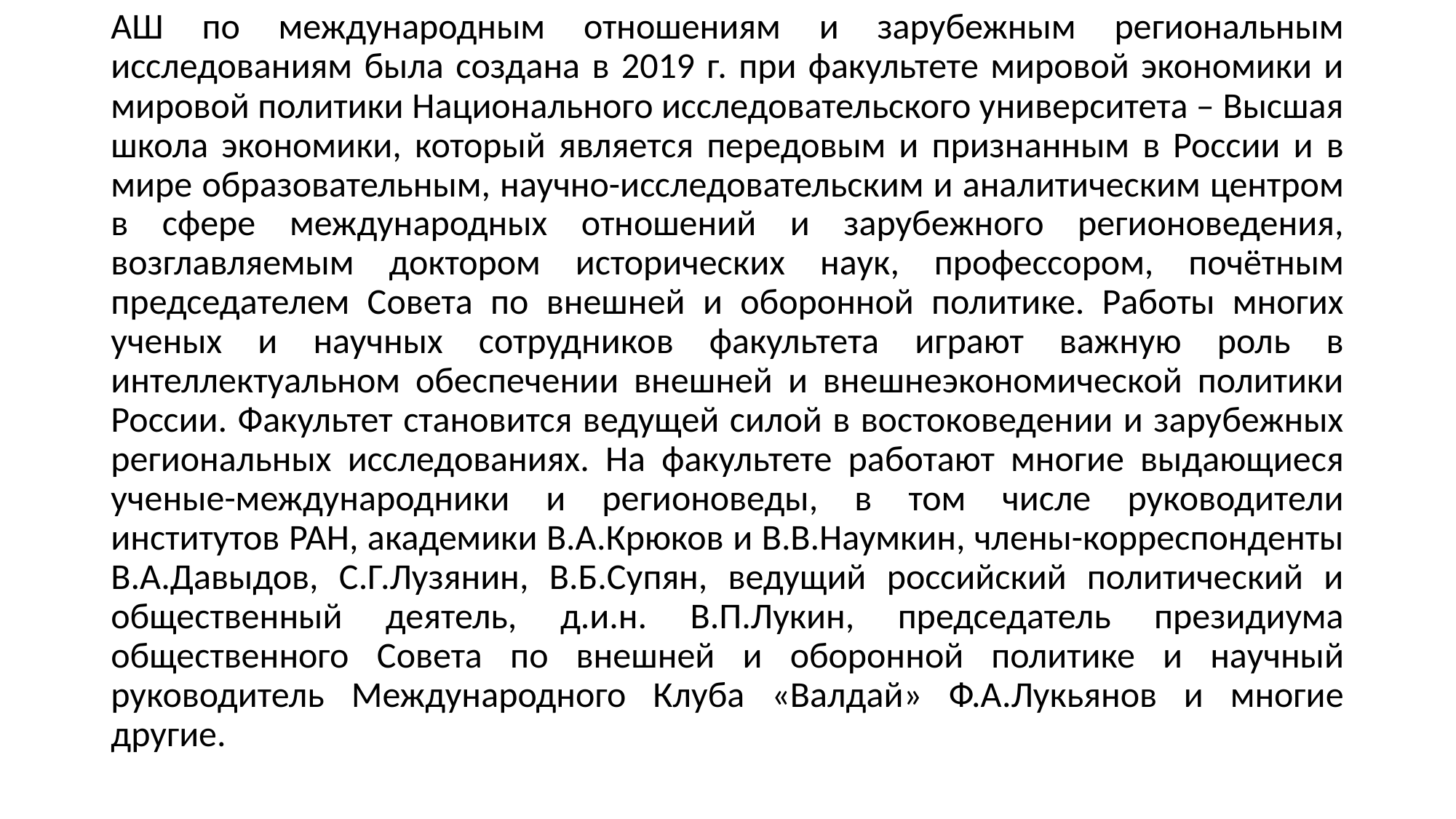

# АШ по международным отношениям и зарубежным региональным исследованиям была создана в 2019 г. при факультете мировой экономики и мировой политики Национального исследовательского университета – Высшая школа экономики, который является передовым и признанным в России и в мире образовательным, научно-исследовательским и аналитическим центром в сфере международных отношений и зарубежного регионоведения, возглавляемым доктором исторических наук, профессором, почётным председателем Совета по внешней и оборонной политике. Работы многих ученых и научных сотрудников факультета играют важную роль в интеллектуальном обеспечении внешней и внешнеэкономической политики России. Факультет становится ведущей силой в востоковедении и зарубежных региональных исследованиях. На факультете работают многие выдающиеся ученые-международники и регионоведы, в том числе руководители институтов РАН, академики В.А.Крюков и В.В.Наумкин, члены-корреспонденты В.А.Давыдов, С.Г.Лузянин, В.Б.Супян, ведущий российский политический и общественный деятель, д.и.н. В.П.Лукин, председатель президиума общественного Cовета по внешней и оборонной политике и научный руководитель Международного Клуба «Валдай» Ф.А.Лукьянов и многие другие.